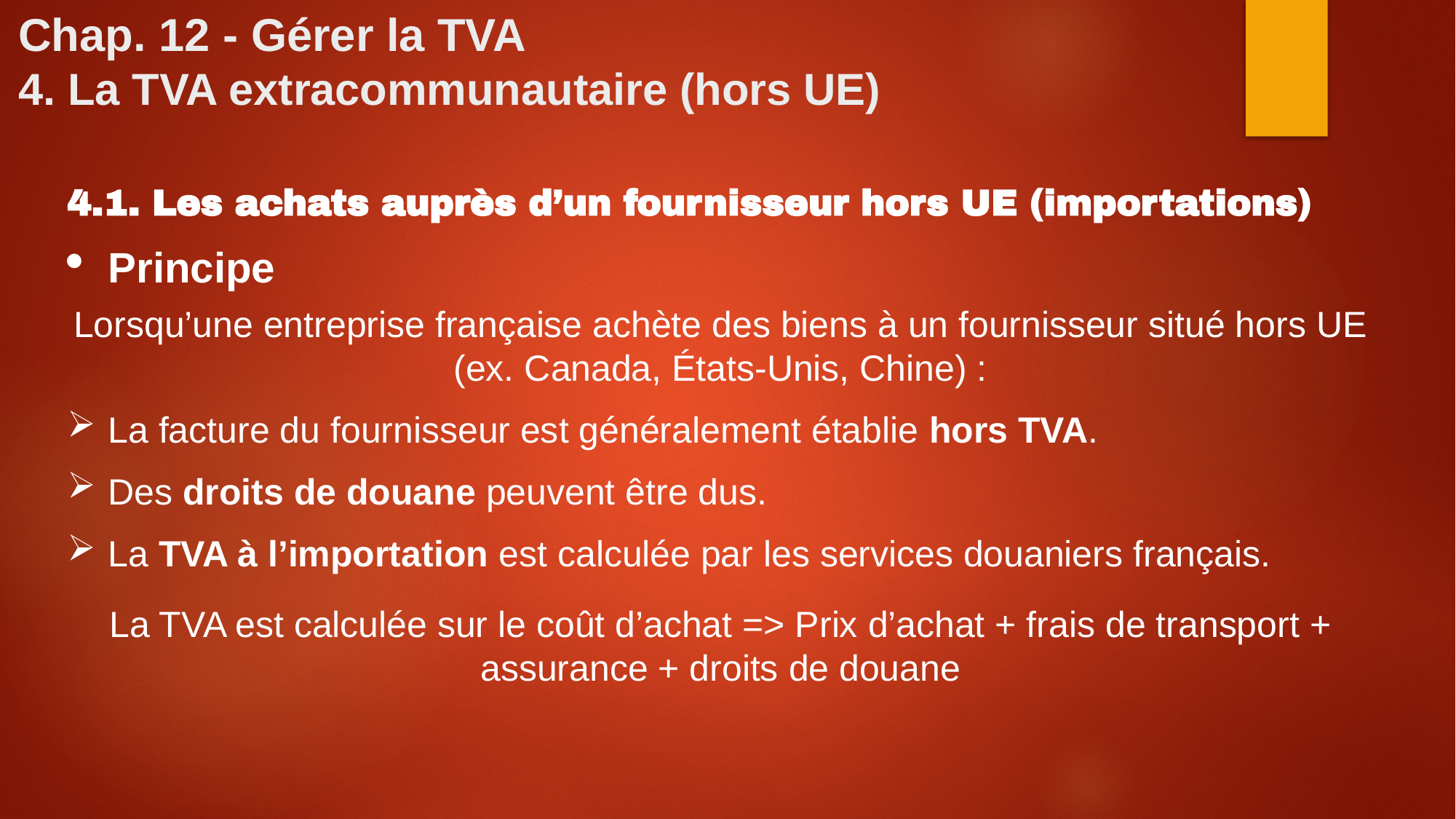

# Chap. 12 - Gérer la TVA 4. La TVA extracommunautaire (hors UE)
4.1. Les achats auprès d’un fournisseur hors UE (importations)
Principe
Lorsqu’une entreprise française achète des biens à un fournisseur situé hors UE (ex. Canada, États-Unis, Chine) :
La facture du fournisseur est généralement établie hors TVA.
Des droits de douane peuvent être dus.
La TVA à l’importation est calculée par les services douaniers français.
La TVA est calculée sur le coût d’achat => Prix d’achat + frais de transport + assurance + droits de douane